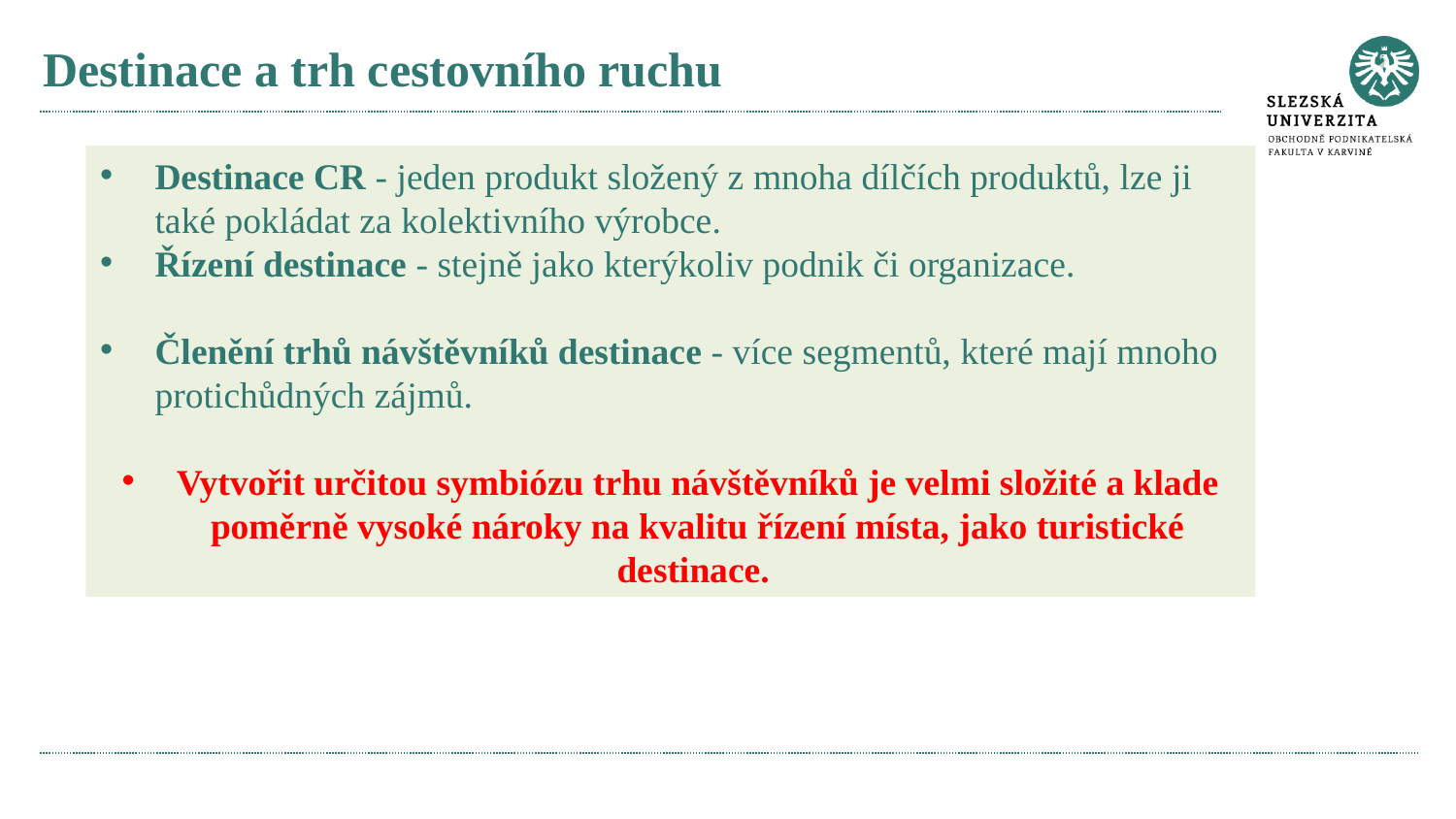

# Destinace a trh cestovního ruchu
Destinace CR - jeden produkt složený z mnoha dílčích produktů, lze ji také pokládat za kolektivního výrobce.
Řízení destinace - stejně jako kterýkoliv podnik či organizace.

Členění trhů návštěvníků destinace - více segmentů, které mají mnoho protichůdných zájmů.

Vytvořit určitou symbiózu trhu návštěvníků je velmi složité a klade poměrně vysoké nároky na kvalitu řízení místa, jako turistické destinace.